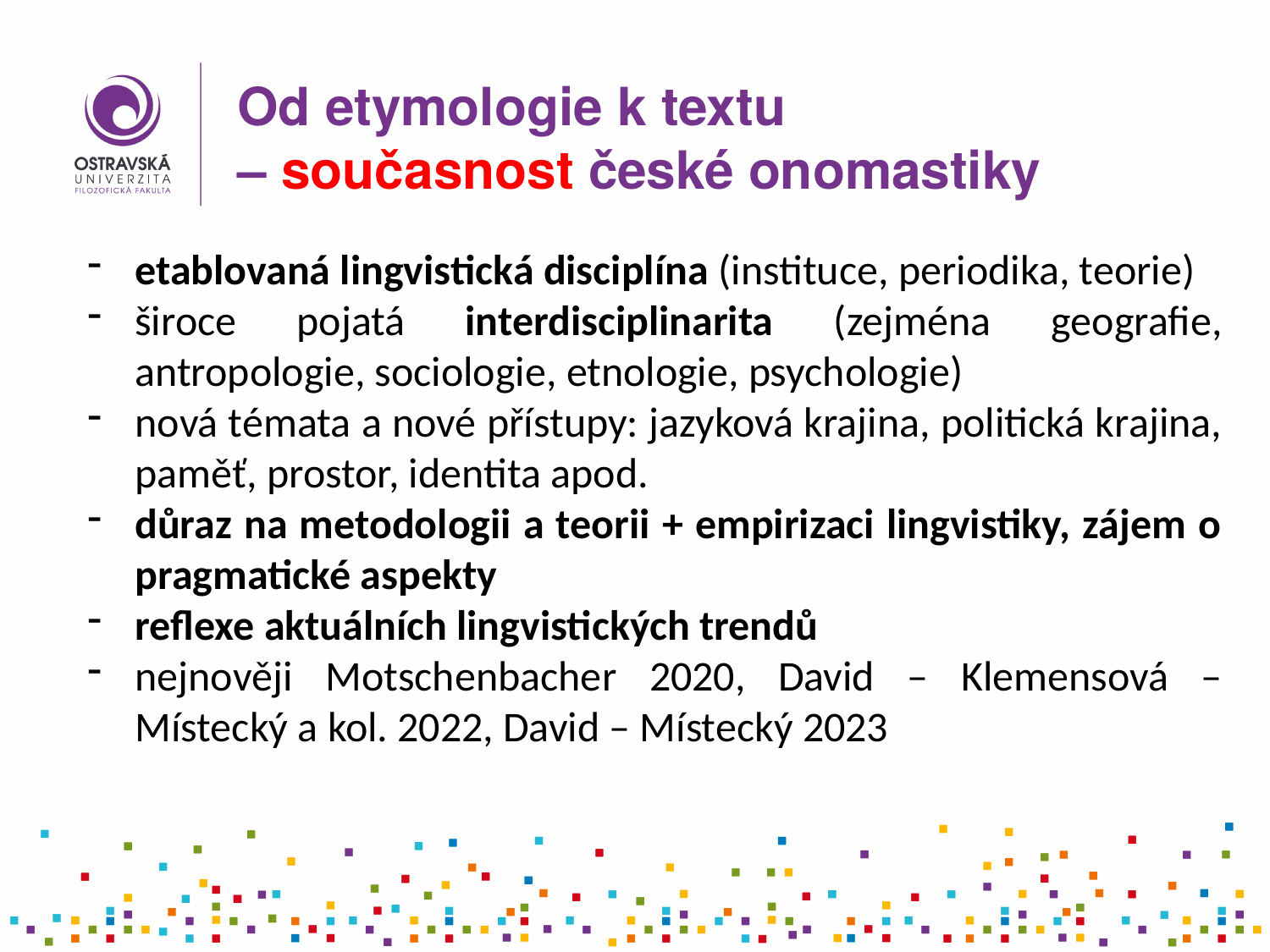

# Od etymologie k textu – současnost české onomastiky
etablovaná lingvistická disciplína (instituce, periodika, teorie)
široce pojatá interdisciplinarita (zejména geografie, antropologie, sociologie, etnologie, psychologie)
nová témata a nové přístupy: jazyková krajina, politická krajina, paměť, prostor, identita apod.
důraz na metodologii a teorii + empirizaci lingvistiky, zájem o pragmatické aspekty
reflexe aktuálních lingvistických trendů
nejnověji Motschenbacher 2020, David – Klemensová – Místecký a kol. 2022, David – Místecký 2023